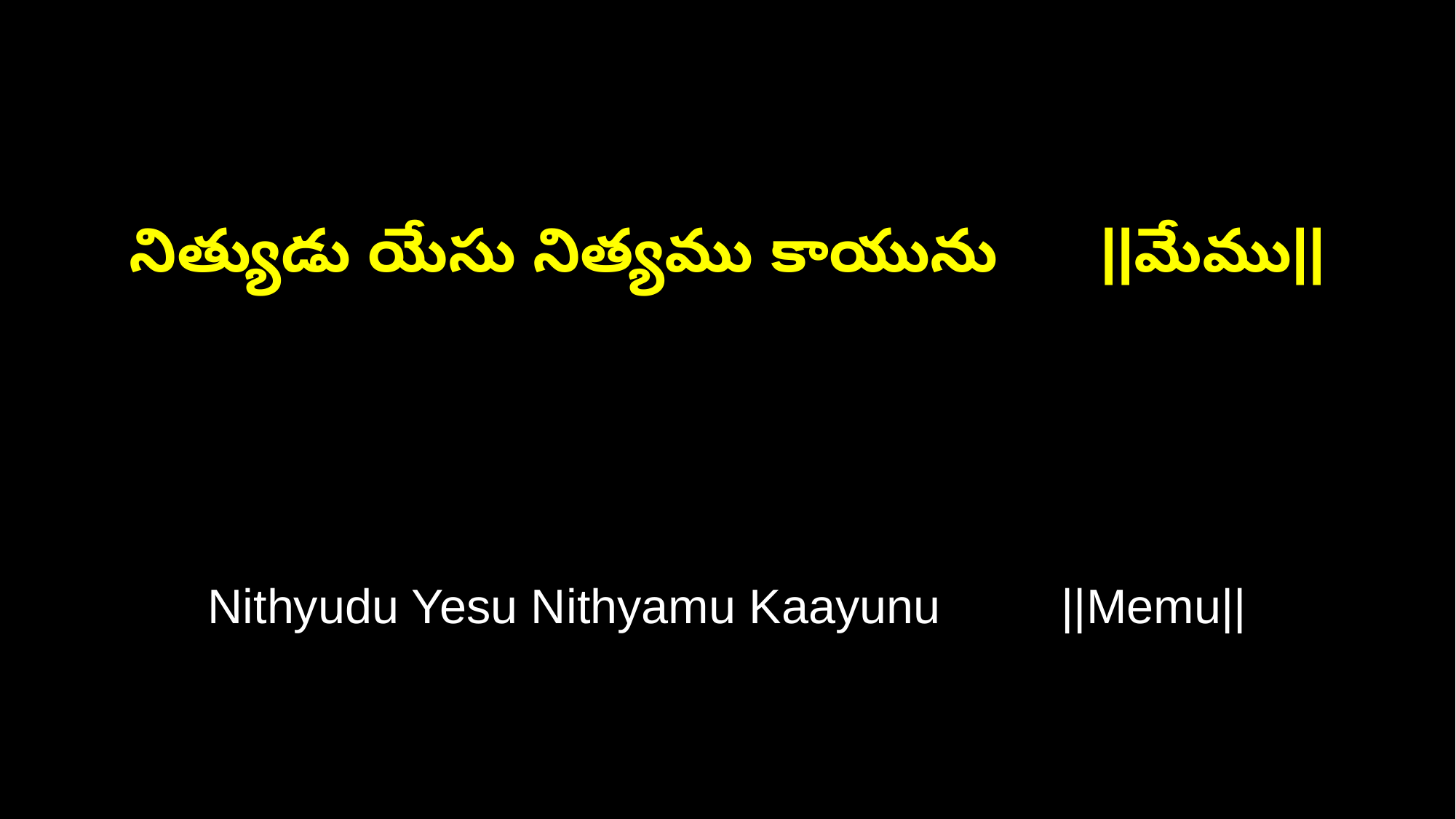

నిత్యుడు యేసు నిత్యము కాయును      ||మేము||
Nithyudu Yesu Nithyamu Kaayunu         ||Memu||